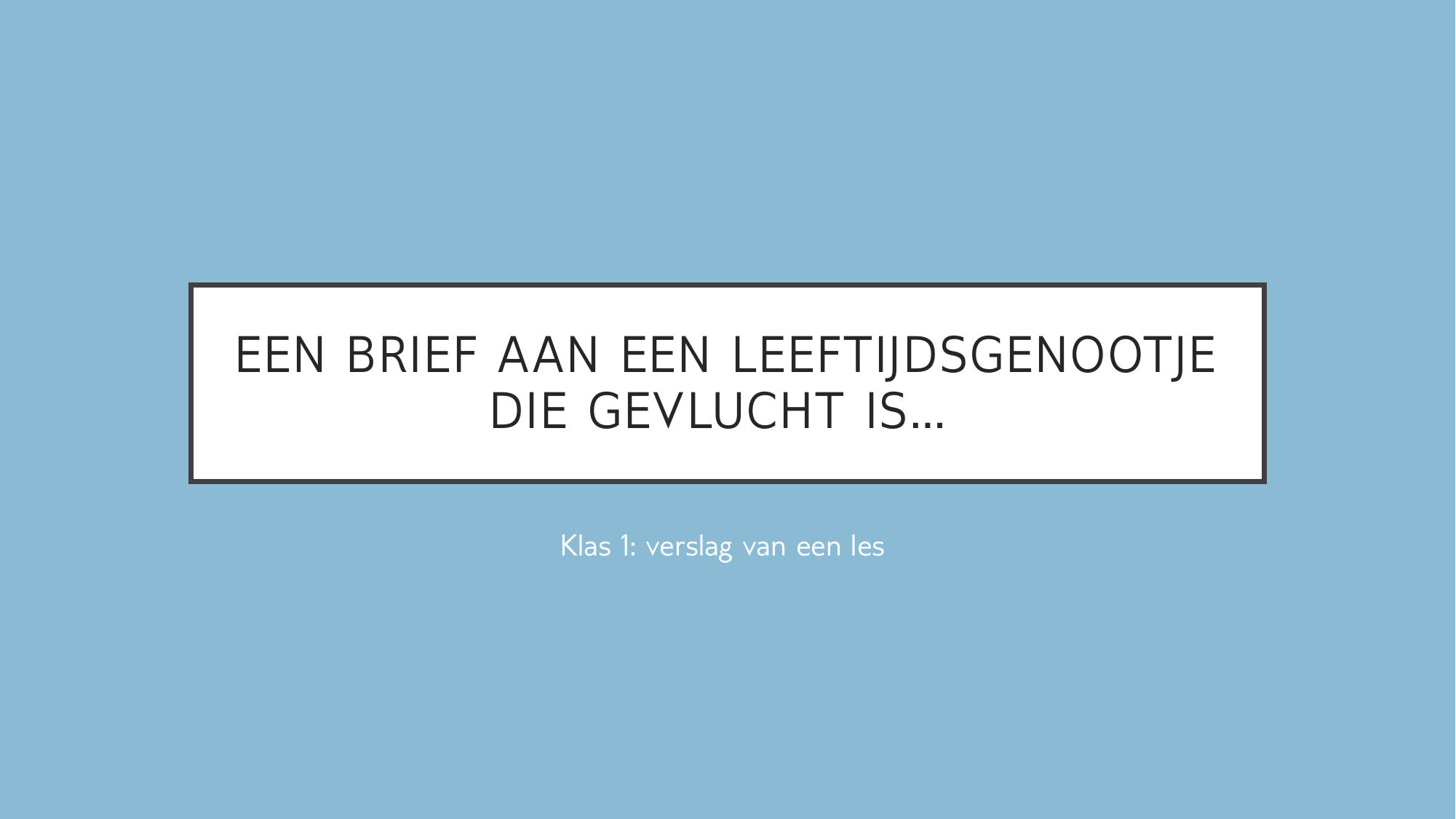

# Een brief aan een leeftijdsgenootje die gevlucht is…
Klas 1: verslag van een les